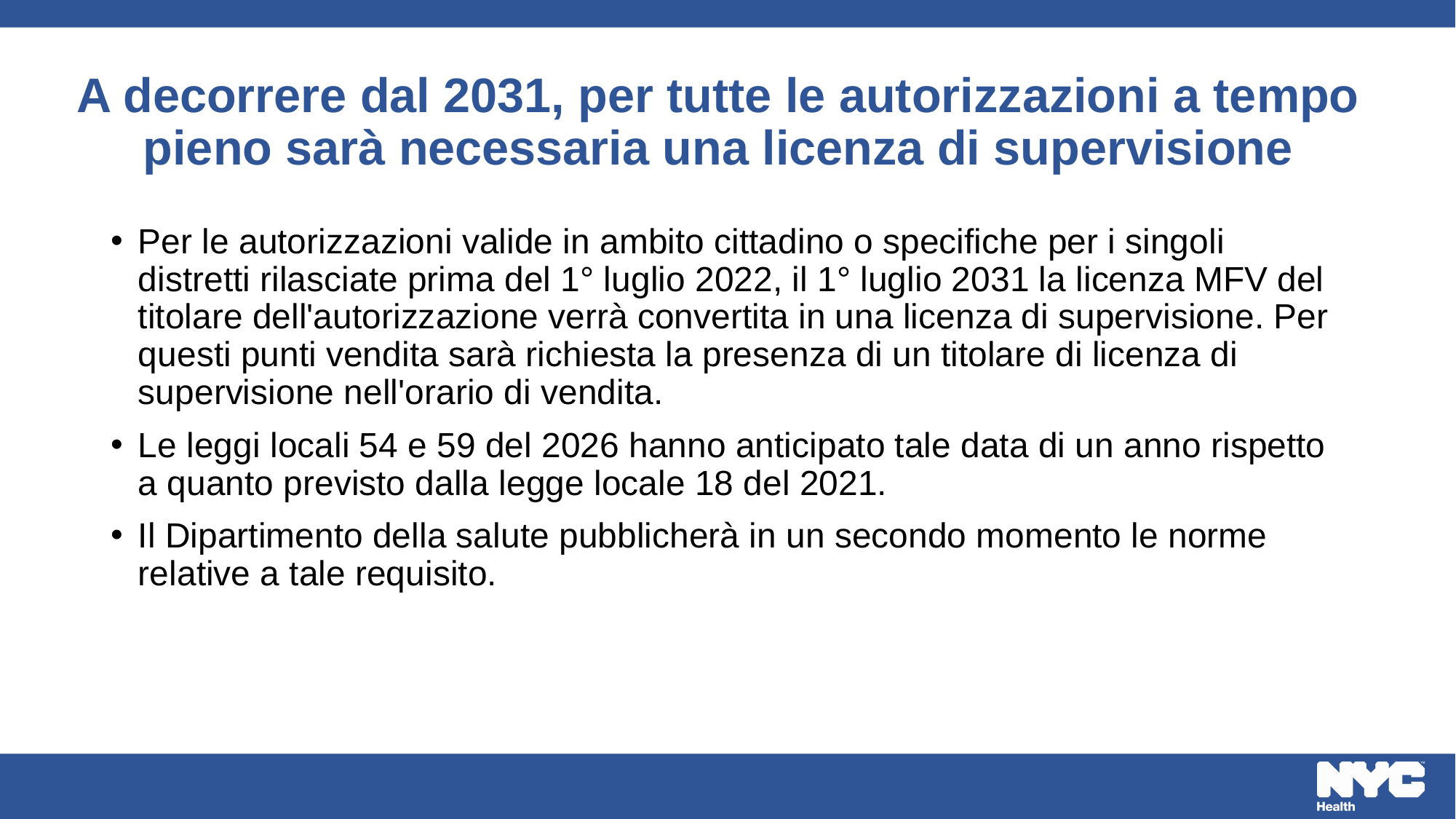

# A decorrere dal 2031, per tutte le autorizzazioni a tempo pieno sarà necessaria una licenza di supervisione
Per le autorizzazioni valide in ambito cittadino o specifiche per i singoli distretti rilasciate prima del 1° luglio 2022, il 1° luglio 2031 la licenza MFV del titolare dell'autorizzazione verrà convertita in una licenza di supervisione. Per questi punti vendita sarà richiesta la presenza di un titolare di licenza di supervisione nell'orario di vendita.
Le leggi locali 54 e 59 del 2026 hanno anticipato tale data di un anno rispetto a quanto previsto dalla legge locale 18 del 2021.
Il Dipartimento della salute pubblicherà in un secondo momento le norme relative a tale requisito.